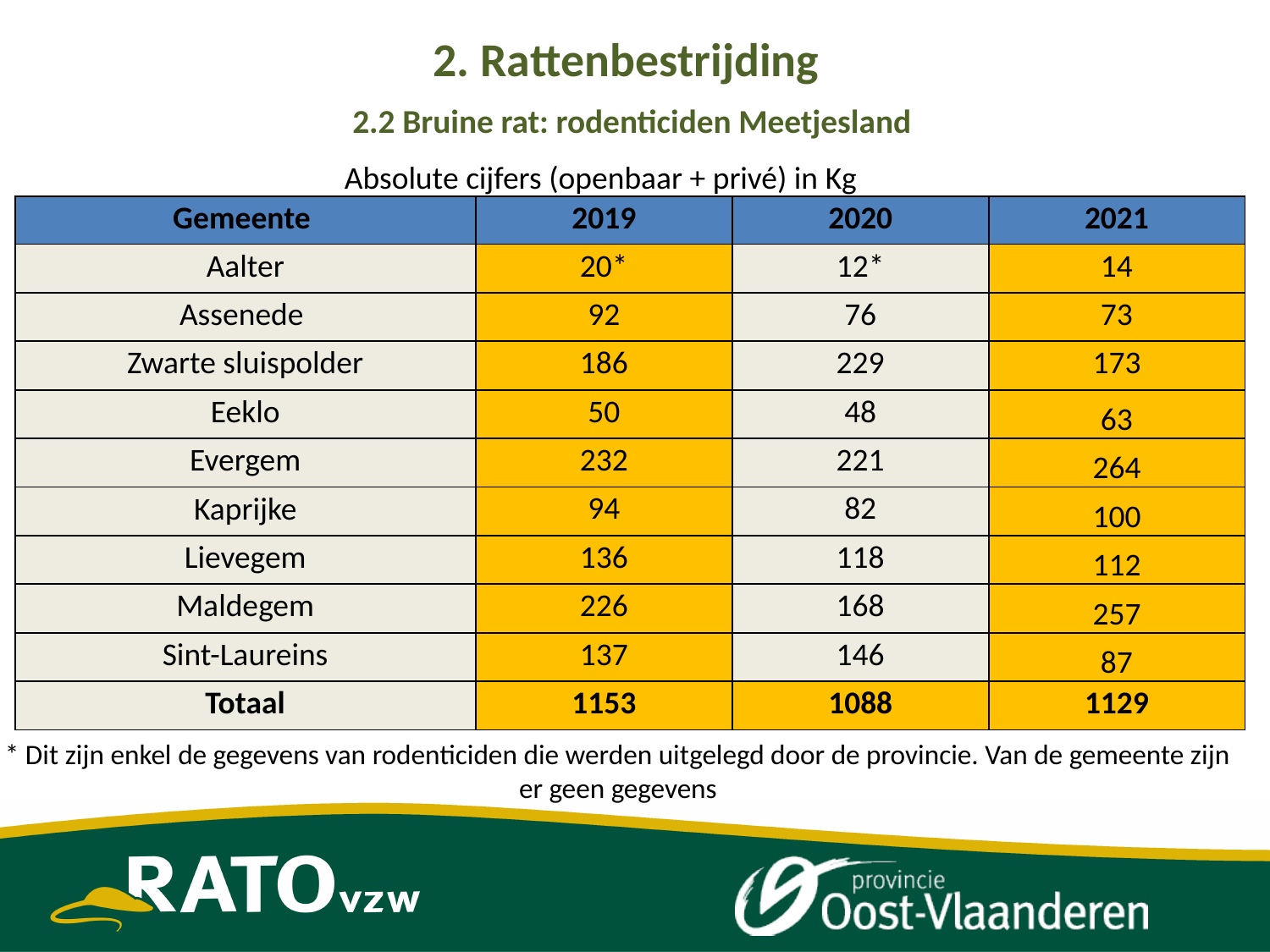

# 2. Rattenbestrijding 2.2 Bruine rat: rodenticiden Meetjesland
                          Absolute cijfers (openbaar + privé) in Kg

| Gemeente | 2019 | 2020 | 2021 |
| --- | --- | --- | --- |
| Aalter | 20\* | 12\* | 14 |
| Assenede | 92 | 76 | 73 |
| Zwarte sluispolder | 186 | 229 | 173 |
| Eeklo | 50 | 48 | 63 |
| Evergem | 232 | 221 | 264 |
| Kaprijke | 94 | 82 | 100 |
| Lievegem | 136 | 118 | 112 |
| Maldegem | 226 | 168 | 257 |
| Sint-Laureins | 137 | 146 | 87 |
| Totaal | 1153 | 1088 | 1129 |

* Dit zijn enkel de gegevens van rodenticiden die werden uitgelegd door de provincie. Van de gemeente zijn er geen gegevens